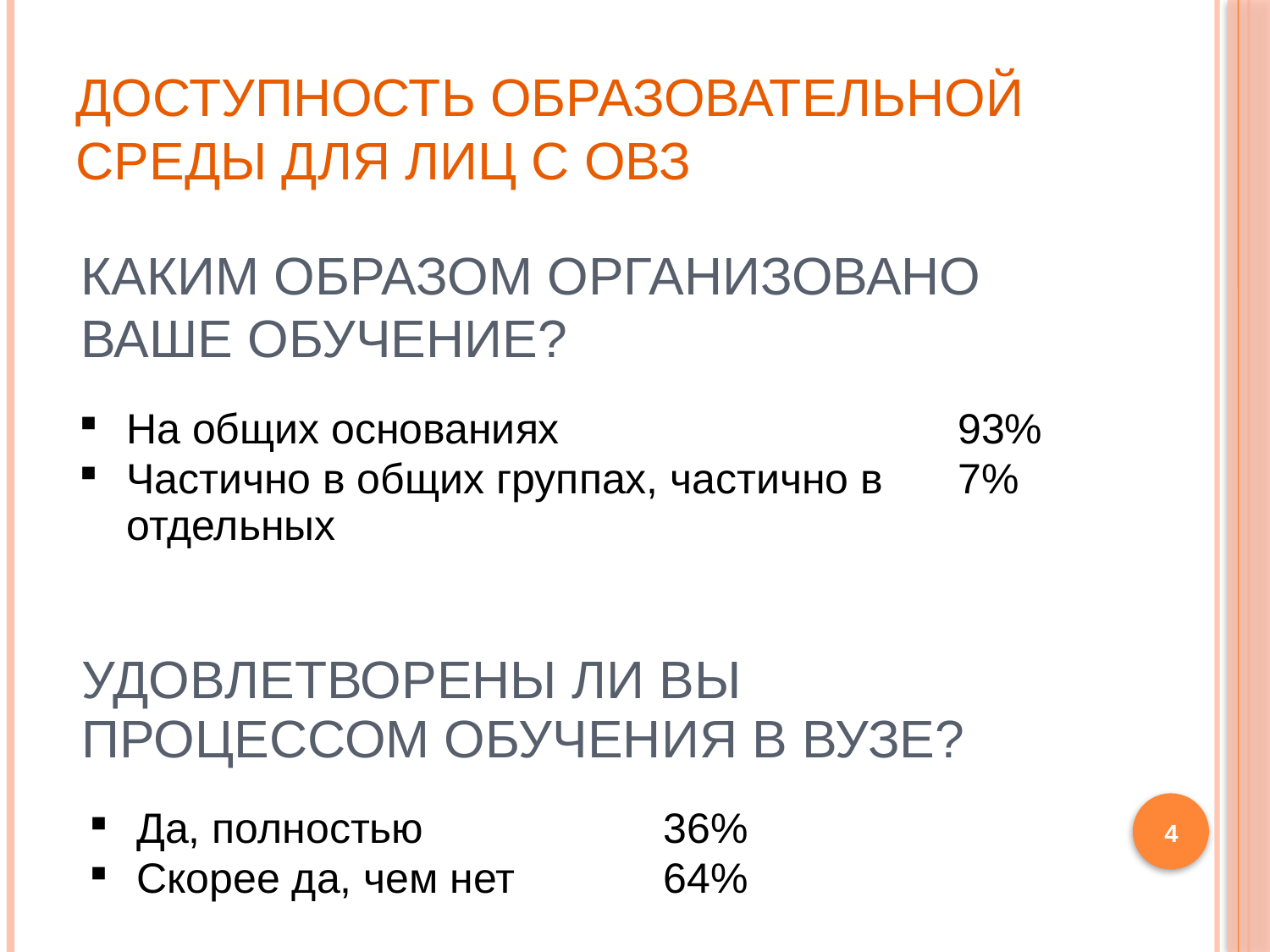

# Доступность образовательной среды для лиц с ОВЗ
Каким образом организовано Ваше обучение?
| На общих основаниях | 93% |
| --- | --- |
| Частично в общих группах, частично в отдельных | 7% |
Удовлетворены ли Вы процессом обучения в Вузе?
4
| Да, полностью | 36% |
| --- | --- |
| Скорее да, чем нет | 64% |